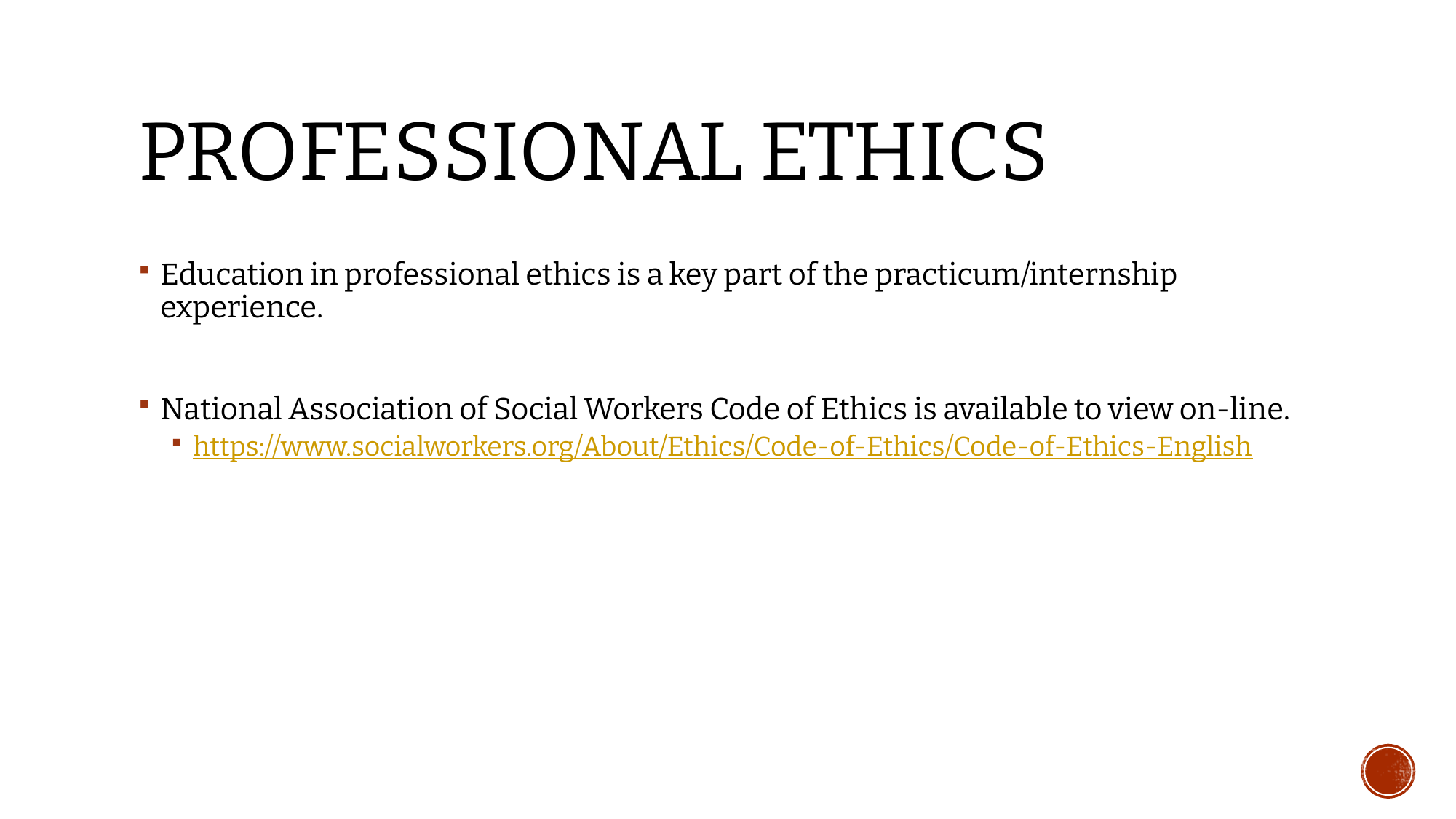

# Professional Ethics
Education in professional ethics is a key part of the practicum/internship experience.

National Association of Social Workers Code of Ethics is available to view on-line.
https://www.socialworkers.org/About/Ethics/Code-of-Ethics/Code-of-Ethics-English